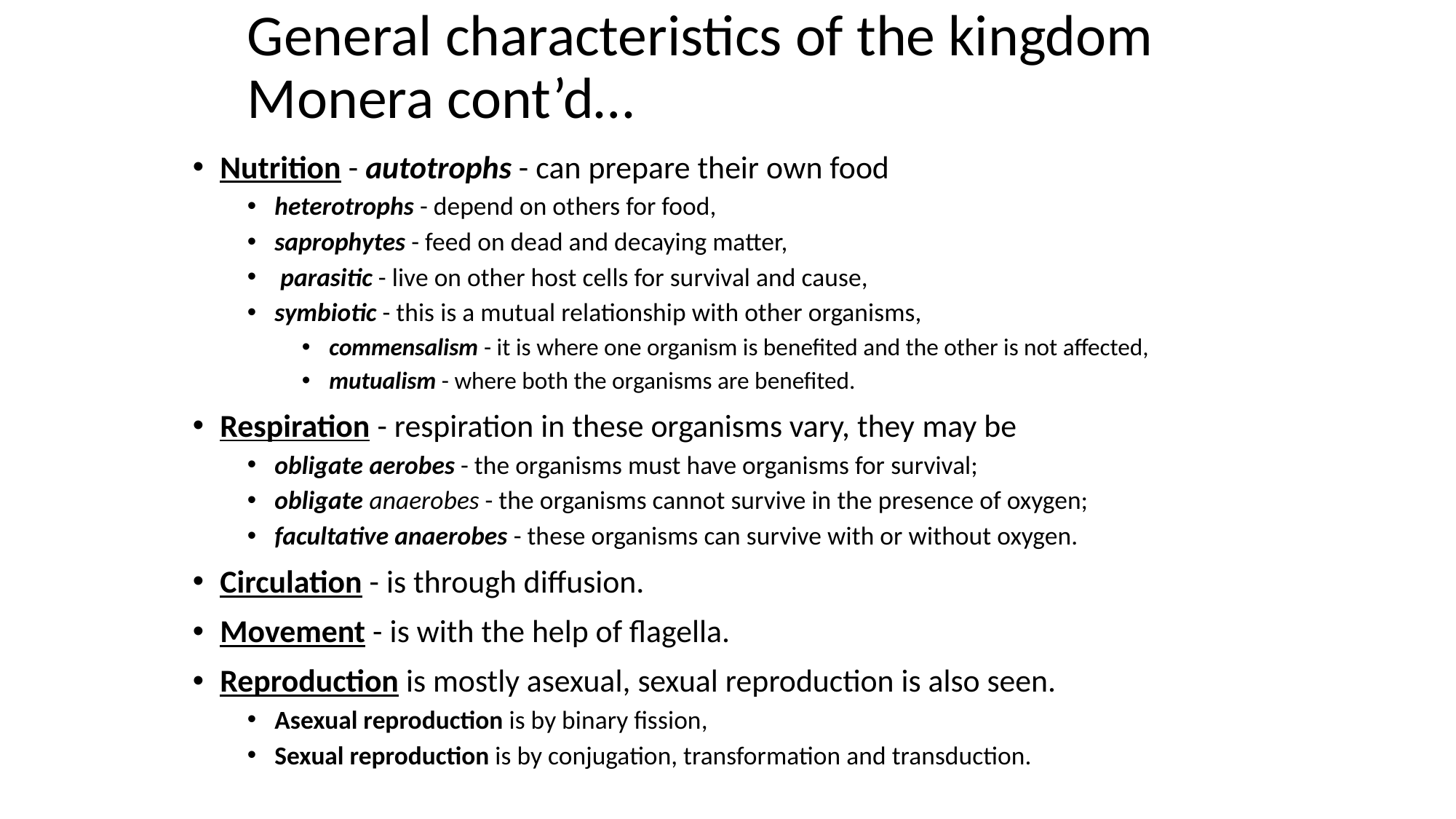

# General characteristics of the kingdom Monera cont’d…
Nutrition - autotrophs - can prepare their own food
heterotrophs - depend on others for food,
saprophytes - feed on dead and decaying matter,
 parasitic - live on other host cells for survival and cause,
symbiotic - this is a mutual relationship with other organisms,
commensalism - it is where one organism is benefited and the other is not affected,
mutualism - where both the organisms are benefited.
Respiration - respiration in these organisms vary, they may be
obligate aerobes - the organisms must have organisms for survival;
obligate anaerobes - the organisms cannot survive in the presence of oxygen;
facultative anaerobes - these organisms can survive with or without oxygen.
Circulation - is through diffusion.
Movement - is with the help of flagella.
Reproduction is mostly asexual, sexual reproduction is also seen.
Asexual reproduction is by binary fission,
Sexual reproduction is by conjugation, transformation and transduction.